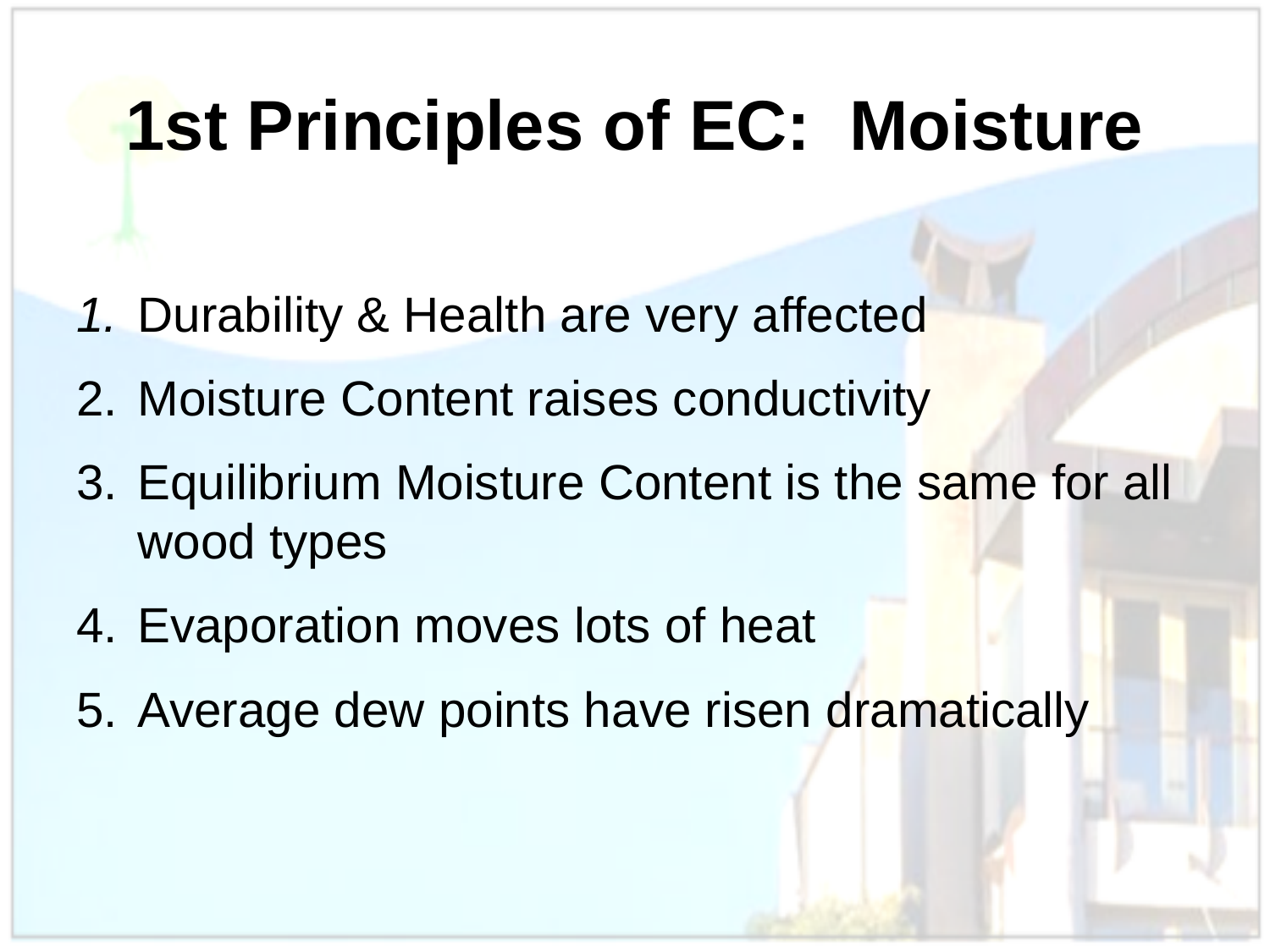

# 1st Principles of EC:  Moisture

 Durability & Health are very affected
 Moisture Content raises conductivity
 Equilibrium Moisture Content is the same for all   wood types
 Evaporation moves lots of heat
 Average dew points have risen dramatically